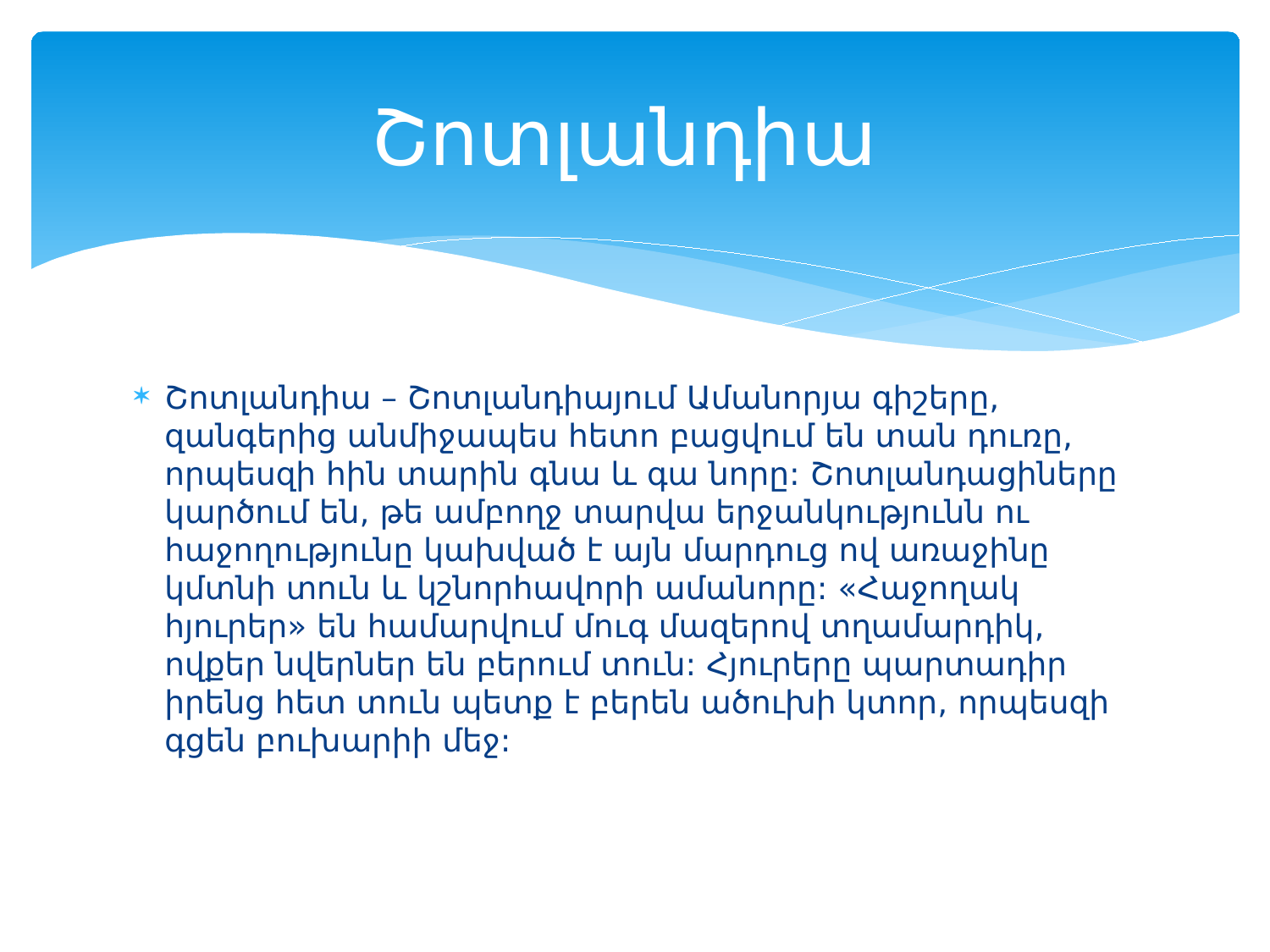

# Շոտլանդիա
Շոտլանդիա – Շոտլանդիայում Ամանորյա գիշերը, զանգերից անմիջապես հետո բացվում են տան դուռը, որպեսզի հին տարին գնա և գա նորը: Շոտլանդացիները կարծում են, թե ամբողջ տարվա երջանկությունն ու հաջողությունը կախված է այն մարդուց ով առաջինը կմտնի տուն և կշնորհավորի ամանորը: «Հաջողակ հյուրեր» են համարվում մուգ մազերով տղամարդիկ, ովքեր նվերներ են բերում տուն: Հյուրերը պարտադիր իրենց հետ տուն պետք է բերեն ածուխի կտոր, որպեսզի գցեն բուխարիի մեջ: